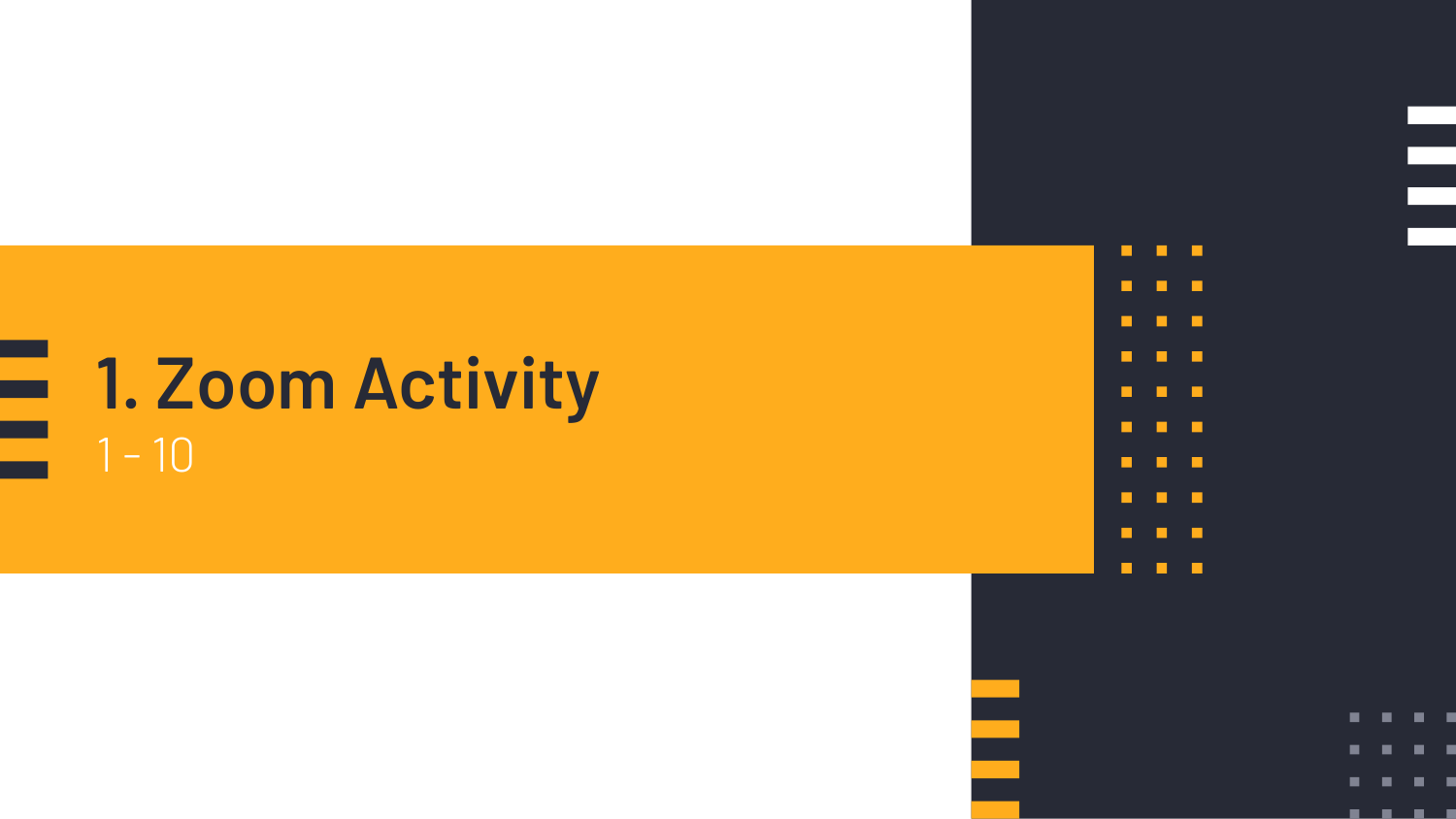

# 1. Zoom Activity
1 - 10